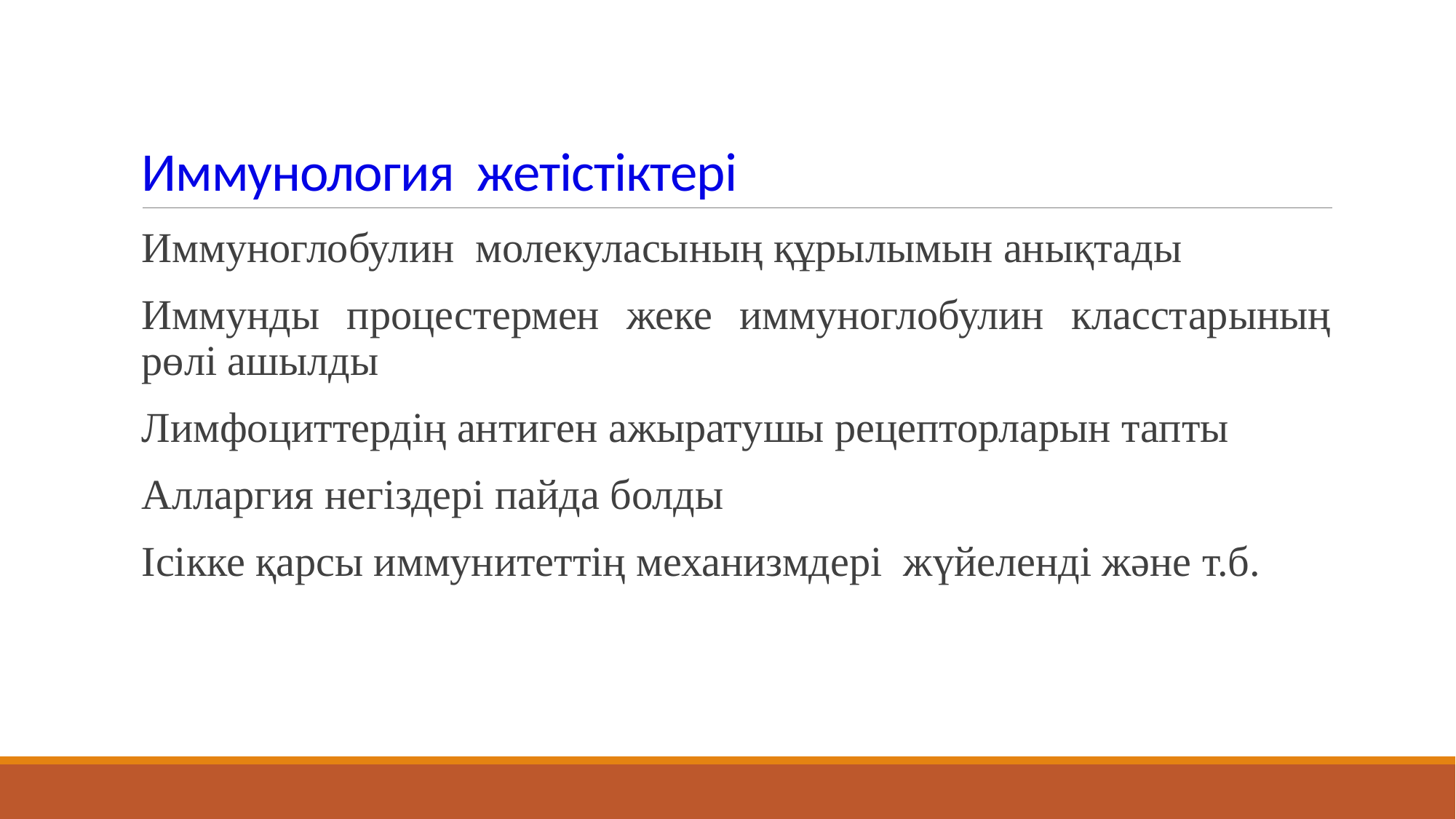

# Иммунология  жетістіктері
Иммуноглобулин  молекуласының құрылымын анықтады
Иммунды процестермен жеке иммуноглобулин класстарының рөлі ашылды
Лимфоциттердің антиген ажыратушы рецепторларын тапты
Алларгия негіздері пайда болды
Ісікке қарсы иммунитеттің механизмдері  жүйеленді және т.б.